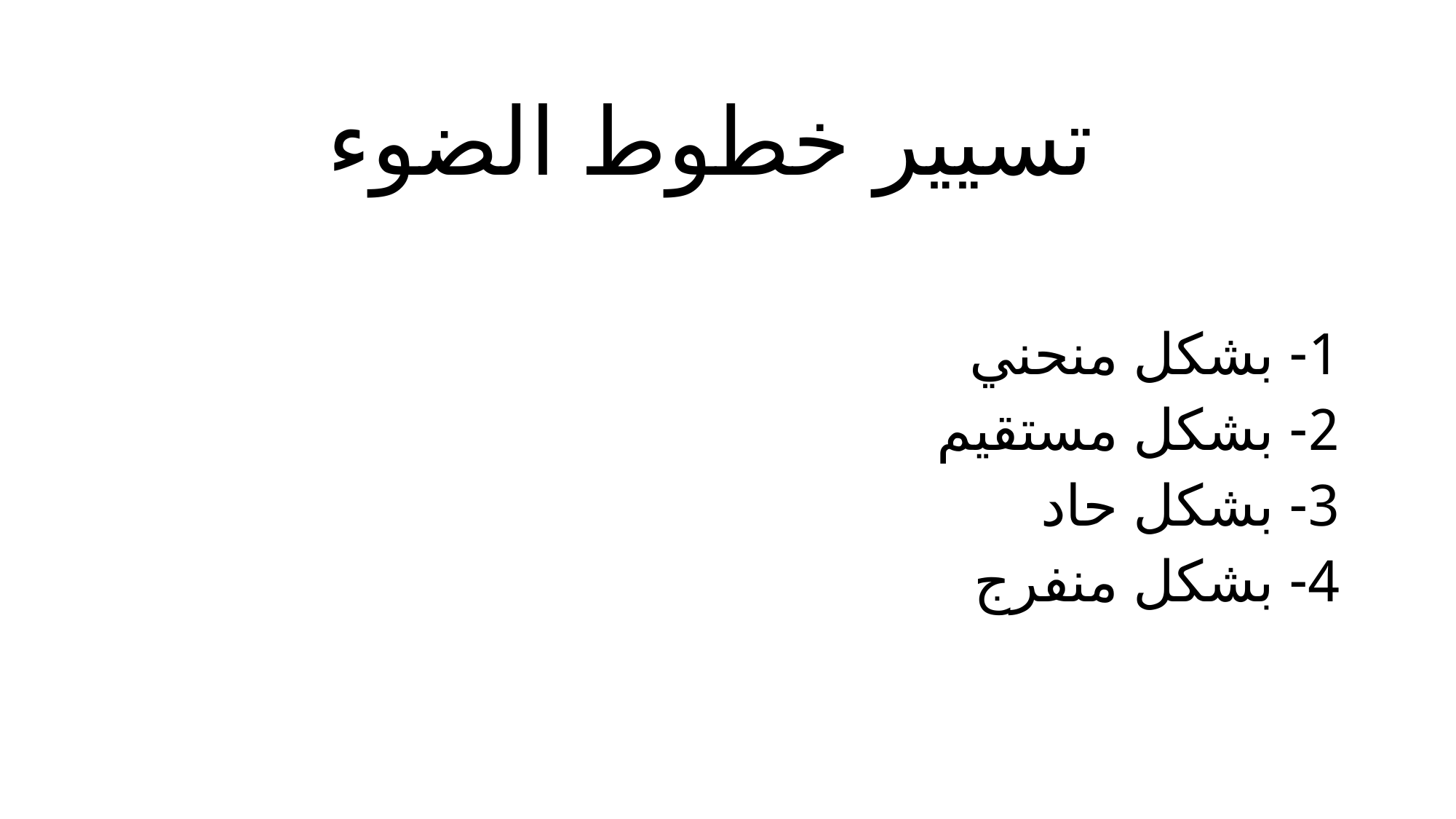

تسيير خطوط الضوء

1- بشكل منحني
2- بشكل مستقيم
3- بشكل حاد
4- بشكل منفرج